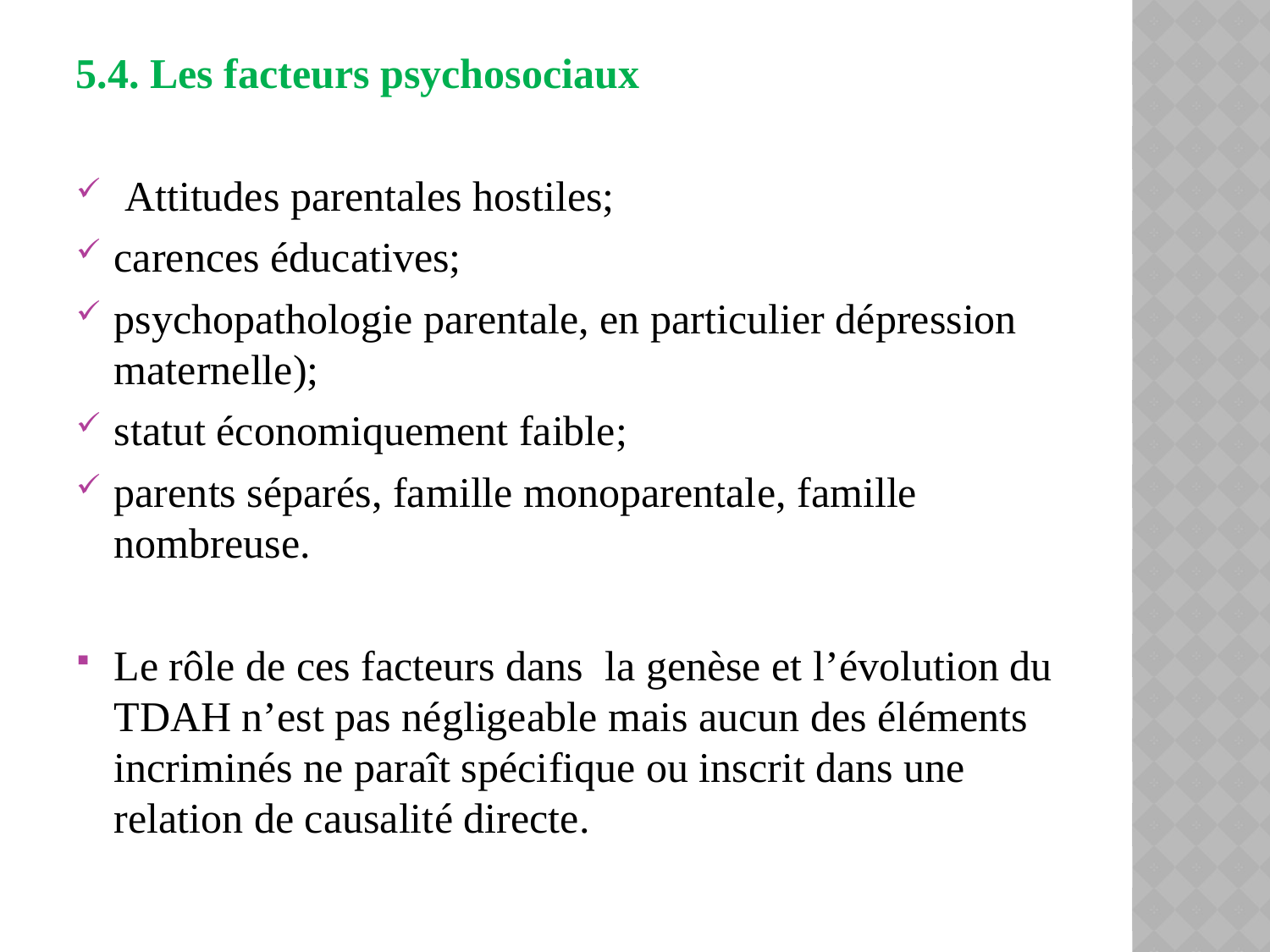

5.4. Les facteurs psychosociaux

 Attitudes parentales hostiles;
carences éducatives;
psychopathologie parentale, en particulier dépression maternelle);
statut économiquement faible;
parents séparés, famille monoparentale, famille nombreuse.

Le rôle de ces facteurs dans  la genèse et l’évolution du TDAH n’est pas négligeable mais aucun des éléments incriminés ne paraît spécifique ou inscrit dans une relation de causalité directe.